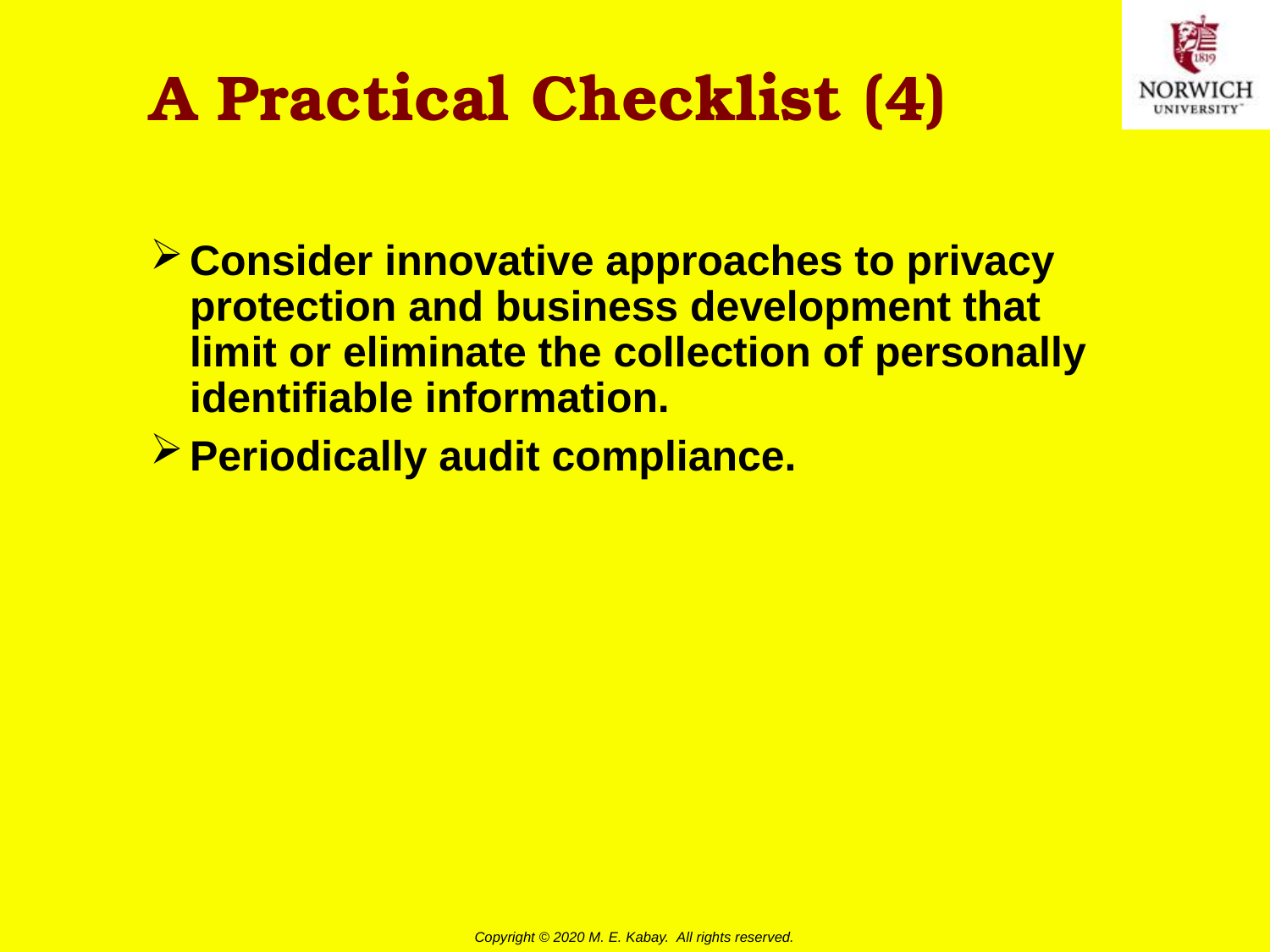

# A Practical Checklist (4)
Consider innovative approaches to privacy protection and business development that limit or eliminate the collection of personally identifiable information.
Periodically audit compliance.